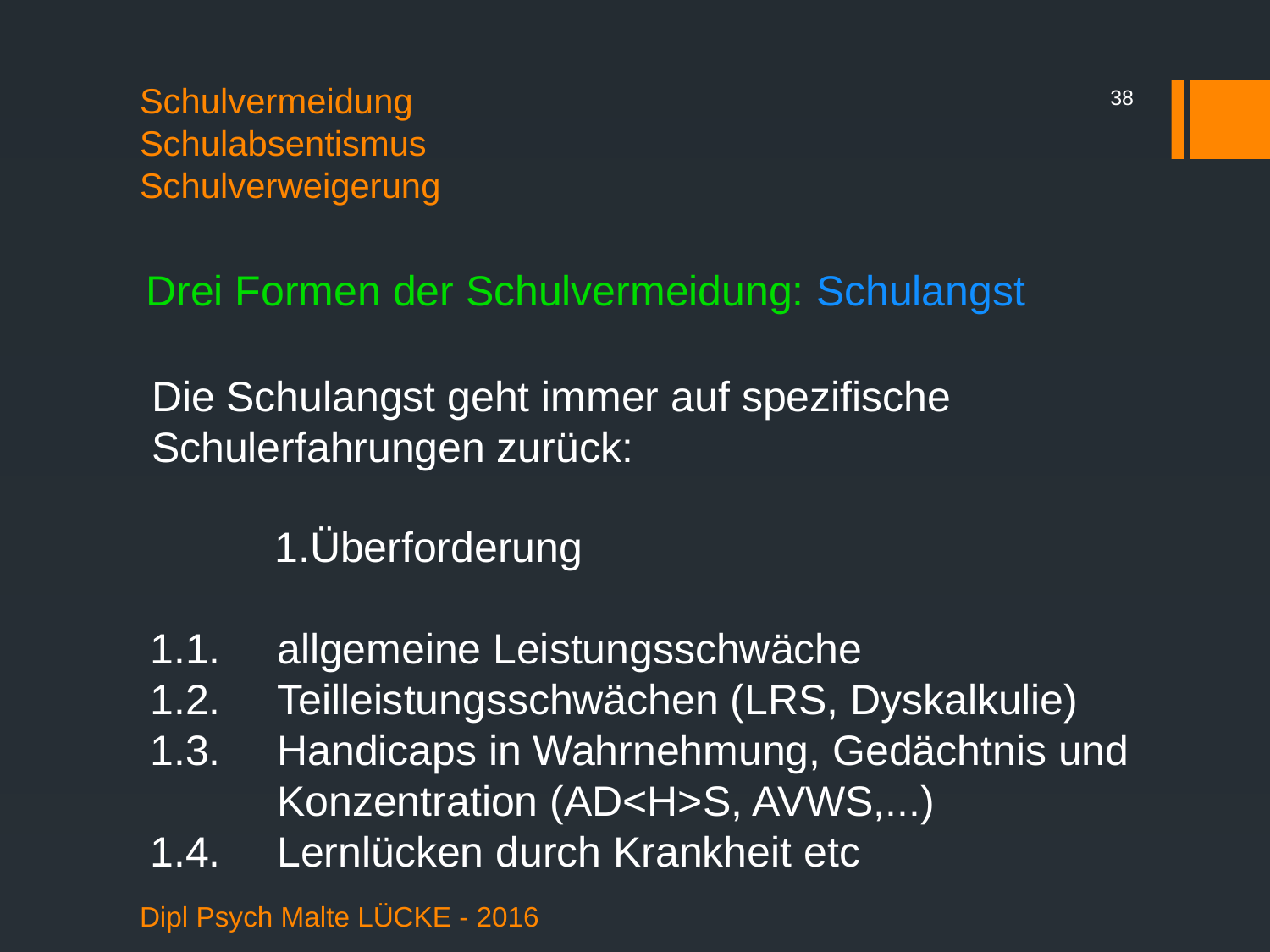

38
# Schulvermeidung Schulabsentismus Schulverweigerung
Drei Formen der Schulvermeidung: Schulangst
Die Schulangst geht immer auf spezifische Schulerfahrungen zurück:
Überforderung

1.1.	allgemeine Leistungsschwäche
1.2.	Teilleistungsschwächen (LRS, Dyskalkulie)
1.3.	Handicaps in Wahrnehmung, Gedächtnis und 	Konzentration (AD<H>S, AVWS,...)
1.4.	Lernlücken durch Krankheit etc
Dipl Psych Malte LÜCKE - 2016